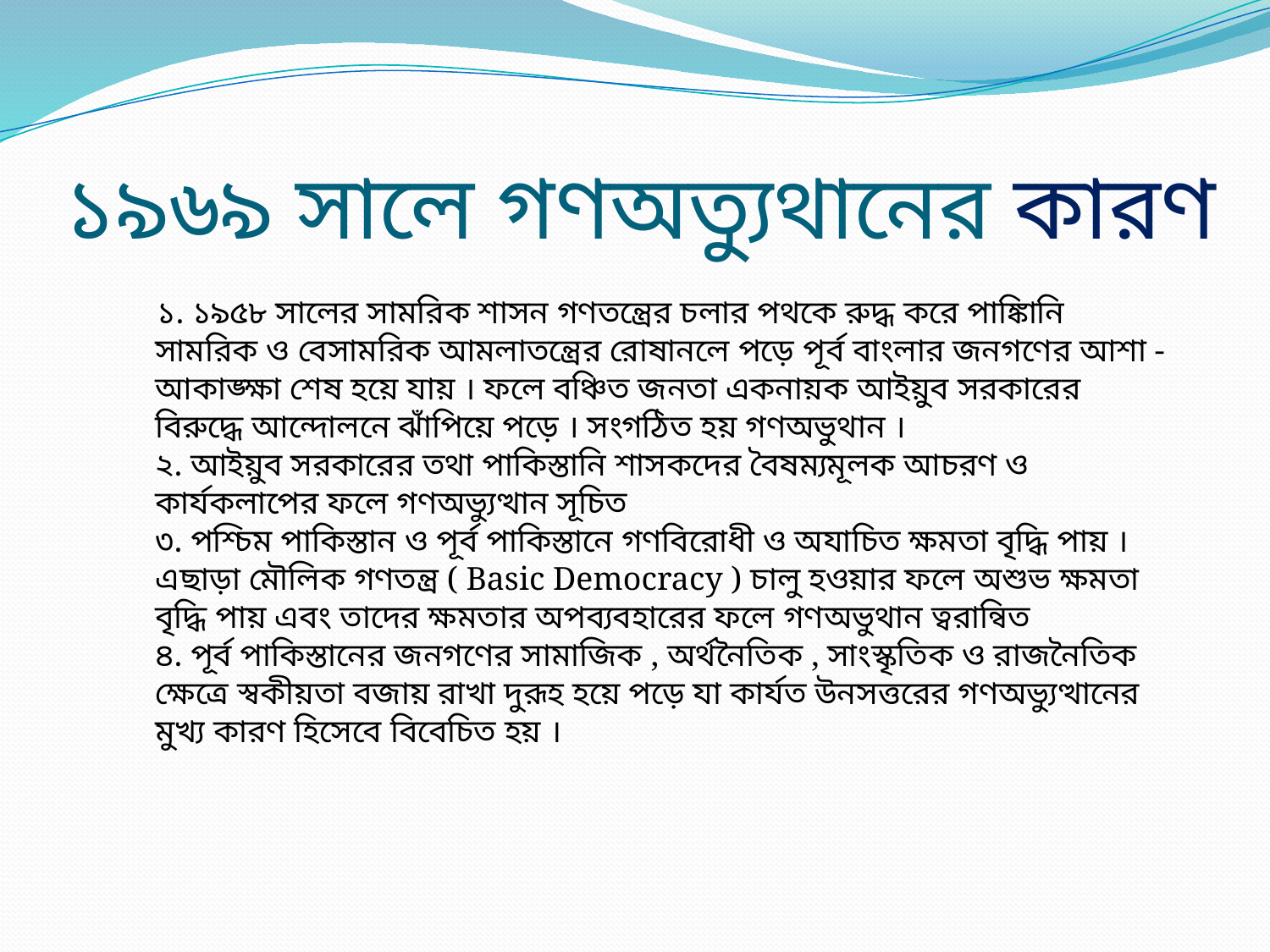

# ১৯৬৯ সালে গণঅত্যুথানের কারণ
      ১. ১৯৫৮ সালের সামরিক শাসন গণতন্ত্রের চলার পথকে রুদ্ধ করে পাঙ্কিানি সামরিক ও বেসামরিক আমলাতন্ত্রের রোষানলে পড়ে পূর্ব বাংলার জনগণের আশা - আকাঙ্ক্ষা শেষ হয়ে যায় । ফলে বঞ্চিত জনতা একনায়ক আইয়ুব সরকারের বিরুদ্ধে আন্দোলনে ঝাঁপিয়ে পড়ে । সংগঠিত হয় গণঅভুথান ।
২. আইয়ুব সরকারের তথা পাকিস্তানি শাসকদের বৈষম্যমূলক আচরণ ও কার্যকলাপের ফলে গণঅভ্যুত্থান সূচিত
৩. পশ্চিম পাকিস্তান ও পূর্ব পাকিস্তানে গণবিরোধী ও অযাচিত ক্ষমতা বৃদ্ধি পায় । এছাড়া মৌলিক গণতন্ত্র ( Basic Democracy ) চালু হওয়ার ফলে অশুভ ক্ষমতা বৃদ্ধি পায় এবং তাদের ক্ষমতার অপব্যবহারের ফলে গণঅভুথান ত্বরান্বিত
৪. পূর্ব পাকিস্তানের জনগণের সামাজিক , অর্থনৈতিক , সাংস্কৃতিক ও রাজনৈতিক ক্ষেত্রে স্বকীয়তা বজায় রাখা দুরূহ হয়ে পড়ে যা কার্যত উনসত্তরের গণঅভ্যুত্থানের মুখ্য কারণ হিসেবে বিবেচিত হয় ।